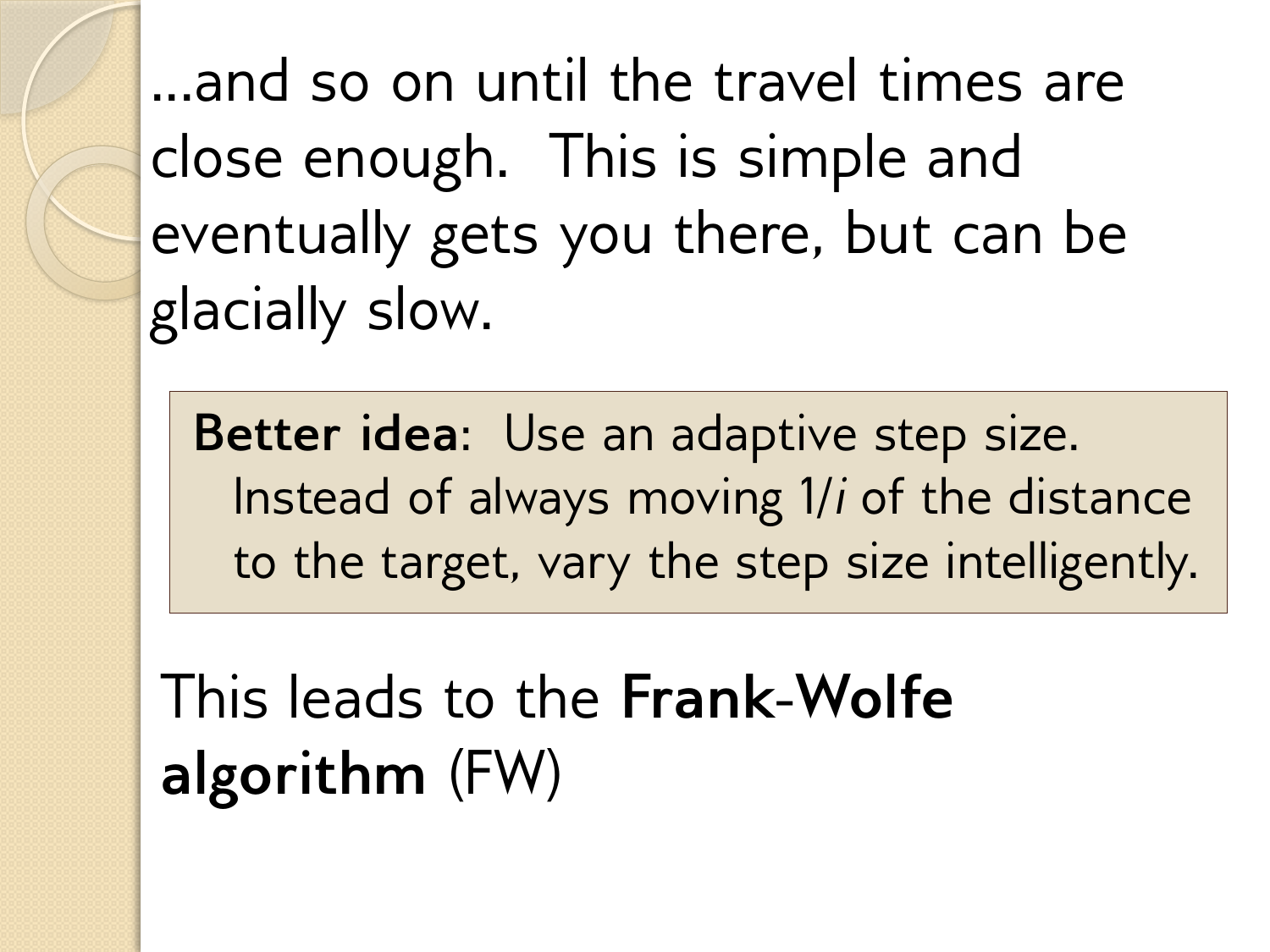

...and so on until the travel times are close enough.  This is simple and eventually gets you there, but can be glacially slow.

Better idea:  Use an adaptive step size.  Instead of always moving 1/i of the distance to the target, vary the step size intelligently.
This leads to the Frank-Wolfe algorithm (FW)